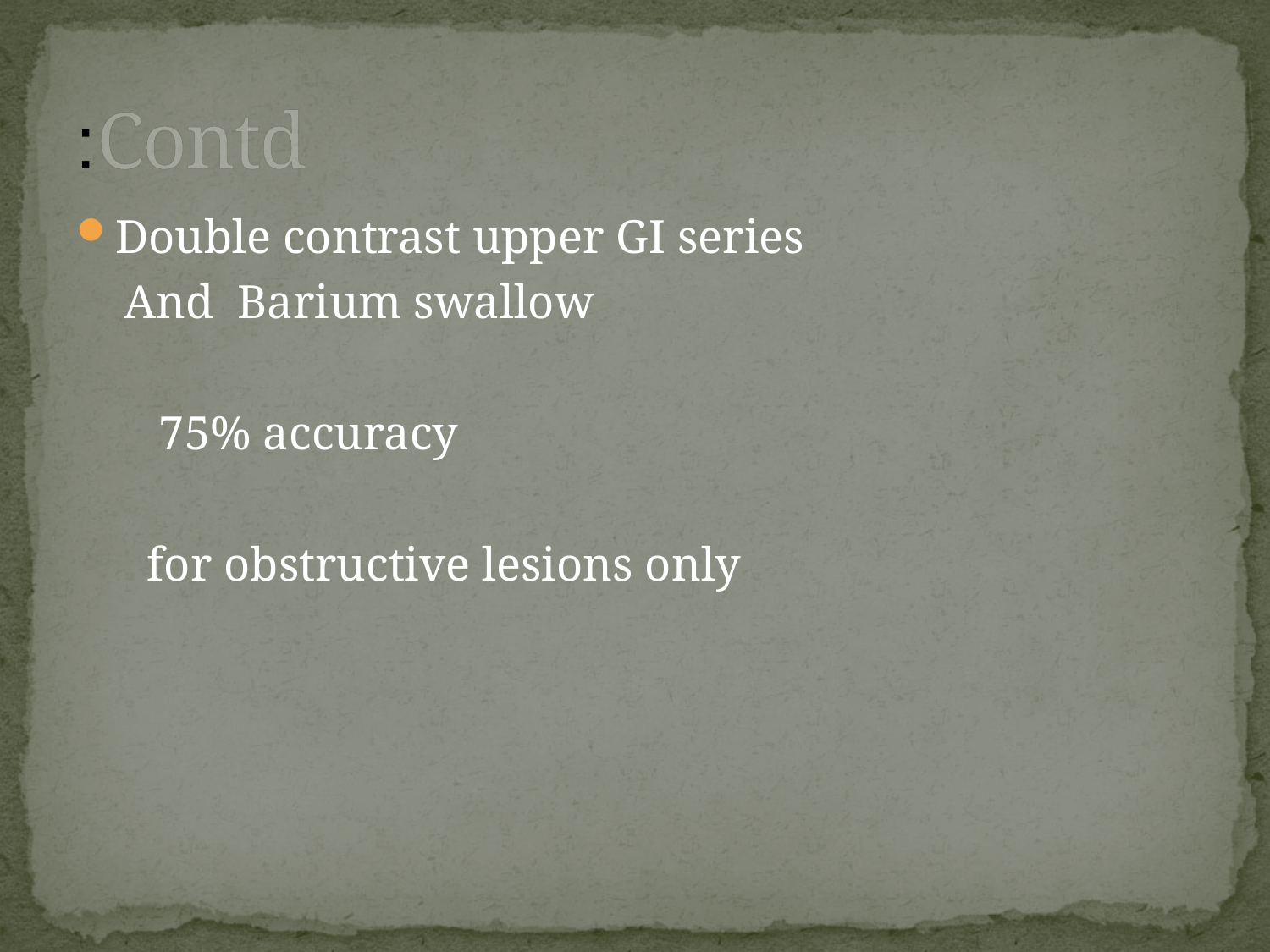

Contd:
Double contrast upper GI series
    And  Barium swallow

       75% accuracy

      for obstructive lesions only